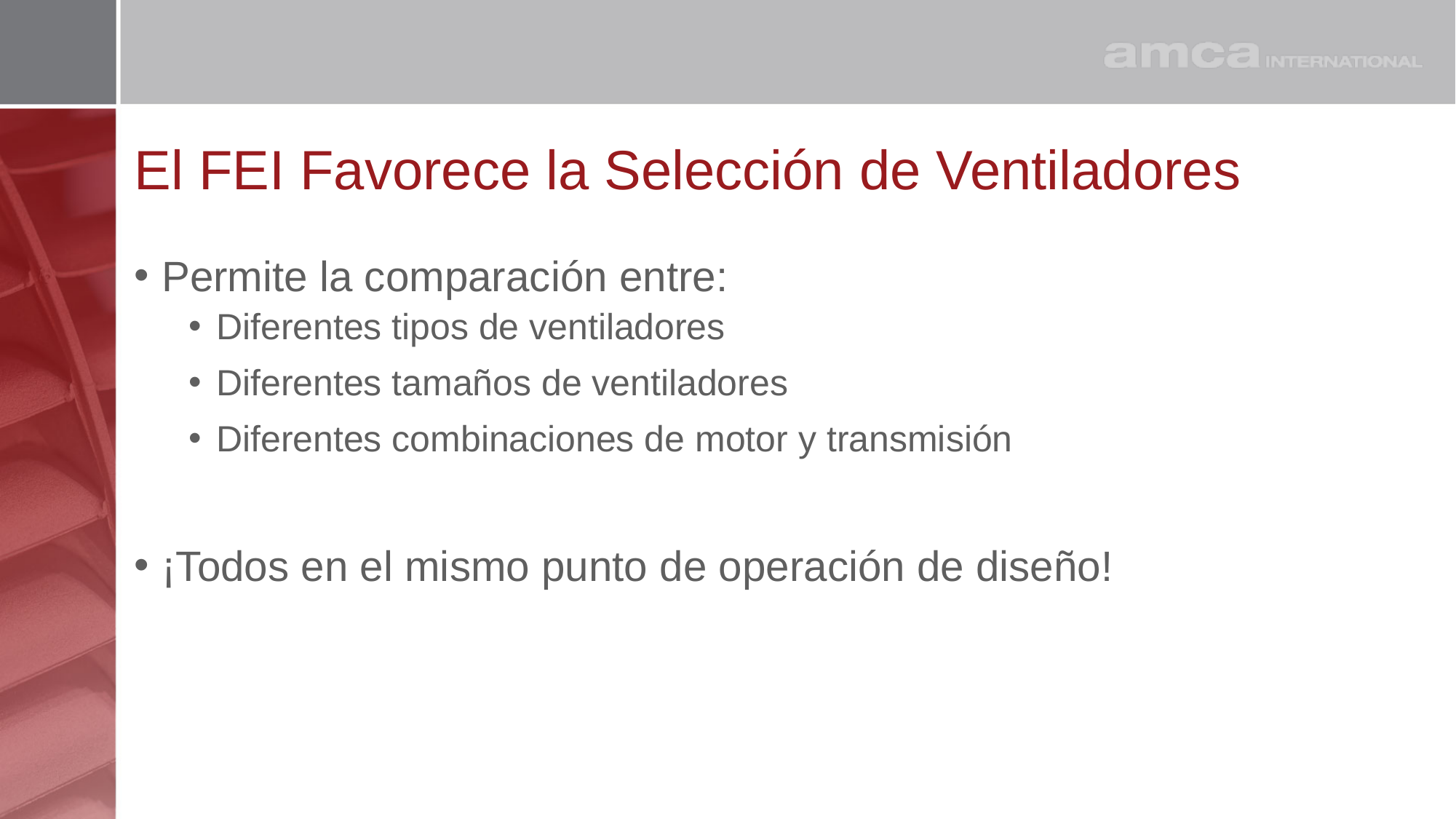

# El FEI Favorece la Selección de Ventiladores
Permite la comparación entre:
Diferentes tipos de ventiladores
Diferentes tamaños de ventiladores
Diferentes combinaciones de motor y transmisión

¡Todos en el mismo punto de operación de diseño!